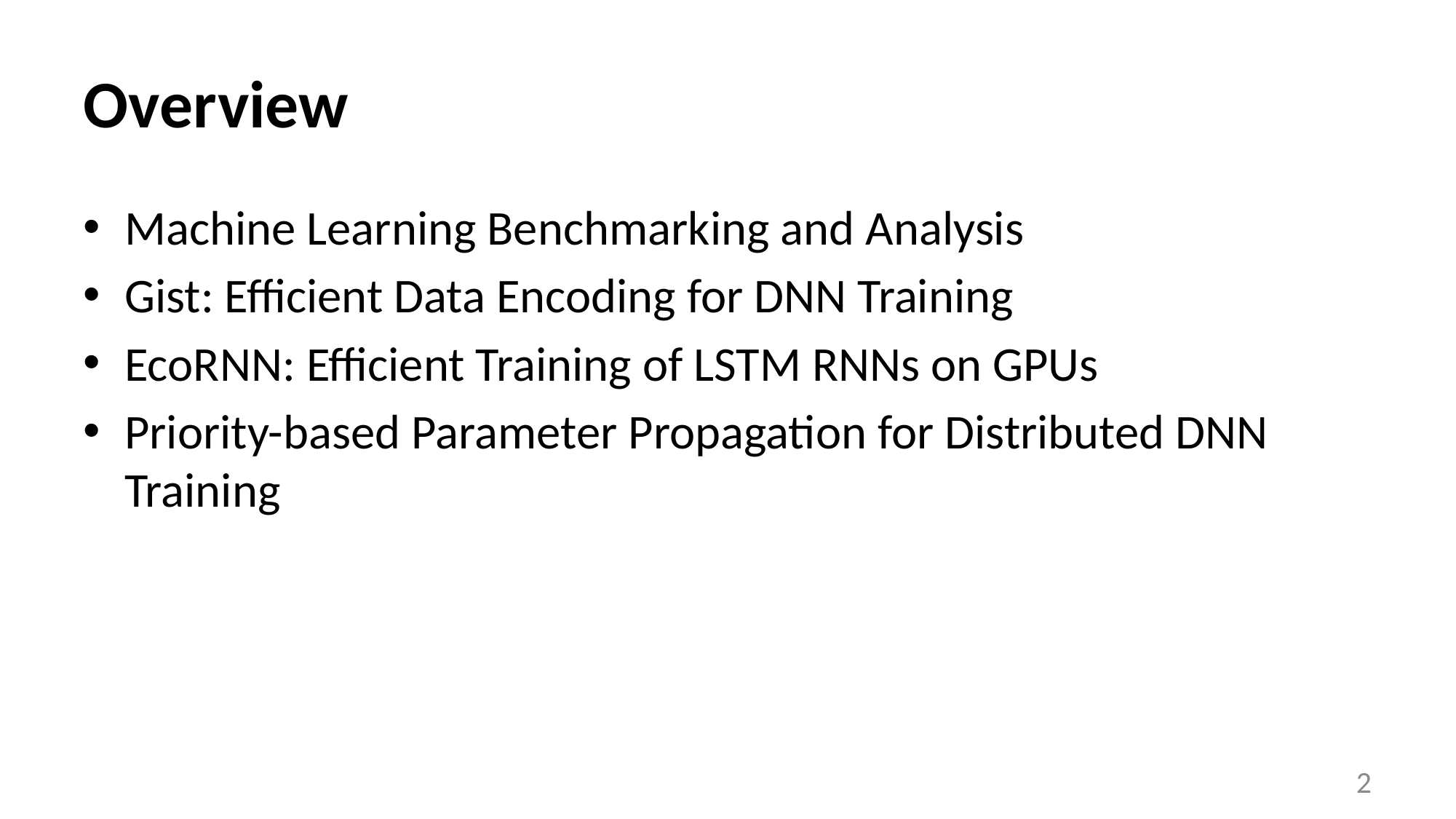

# Overview
Machine Learning Benchmarking and Analysis
Gist: Efficient Data Encoding for DNN Training
EcoRNN: Efficient Training of LSTM RNNs on GPUs
Priority-based Parameter Propagation for Distributed DNN Training
2